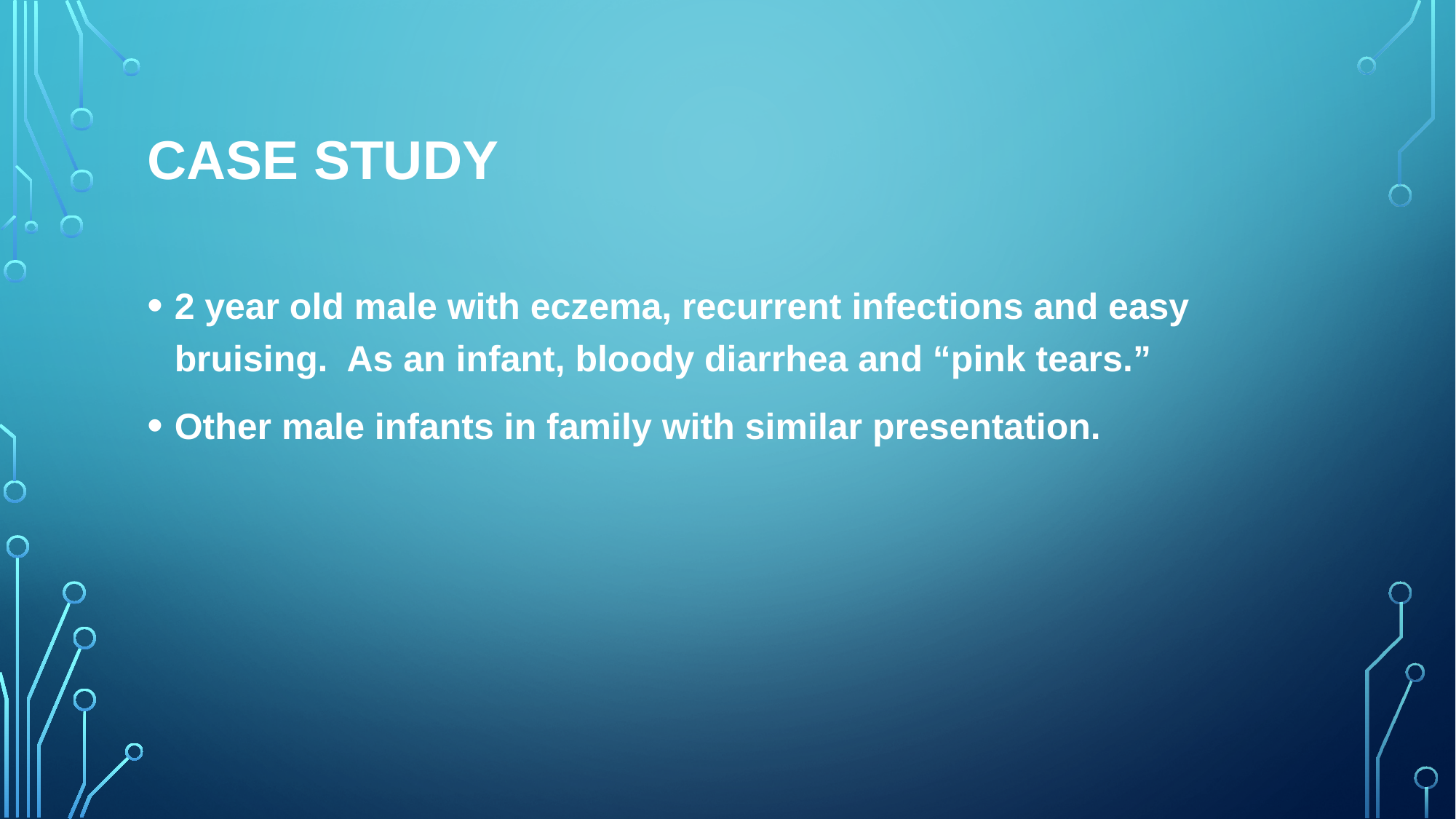

# Case study
2 year old male with eczema, recurrent infections and easy bruising.  As an infant, bloody diarrhea and “pink tears.”
Other male infants in family with similar presentation.